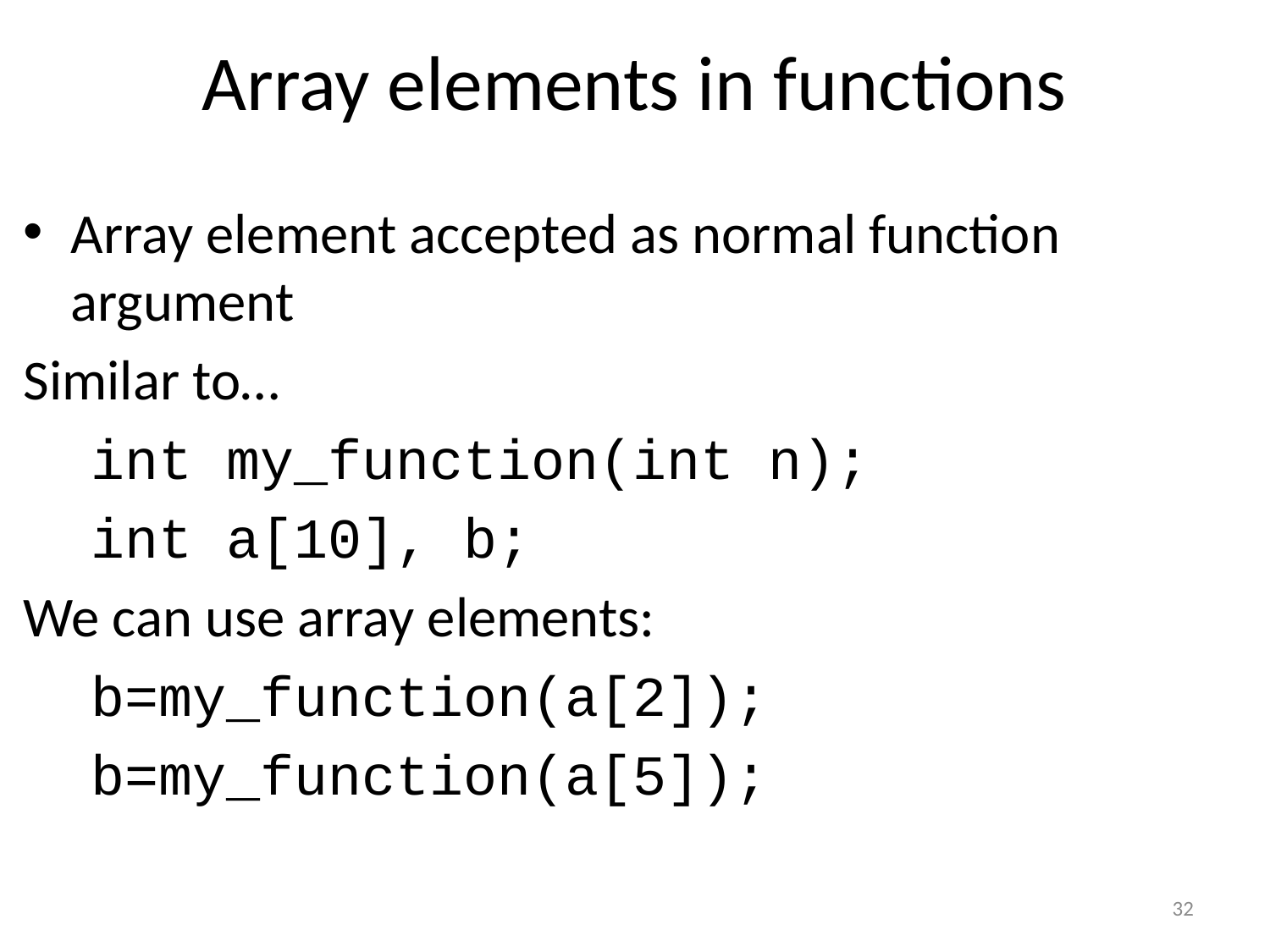

# Array elements in functions
Array element accepted as normal function argument
Similar to…
  int my_function(int n);
  int a[10], b;
We can use array elements:
  b=my_function(a[2]);
  b=my_function(a[5]);
32